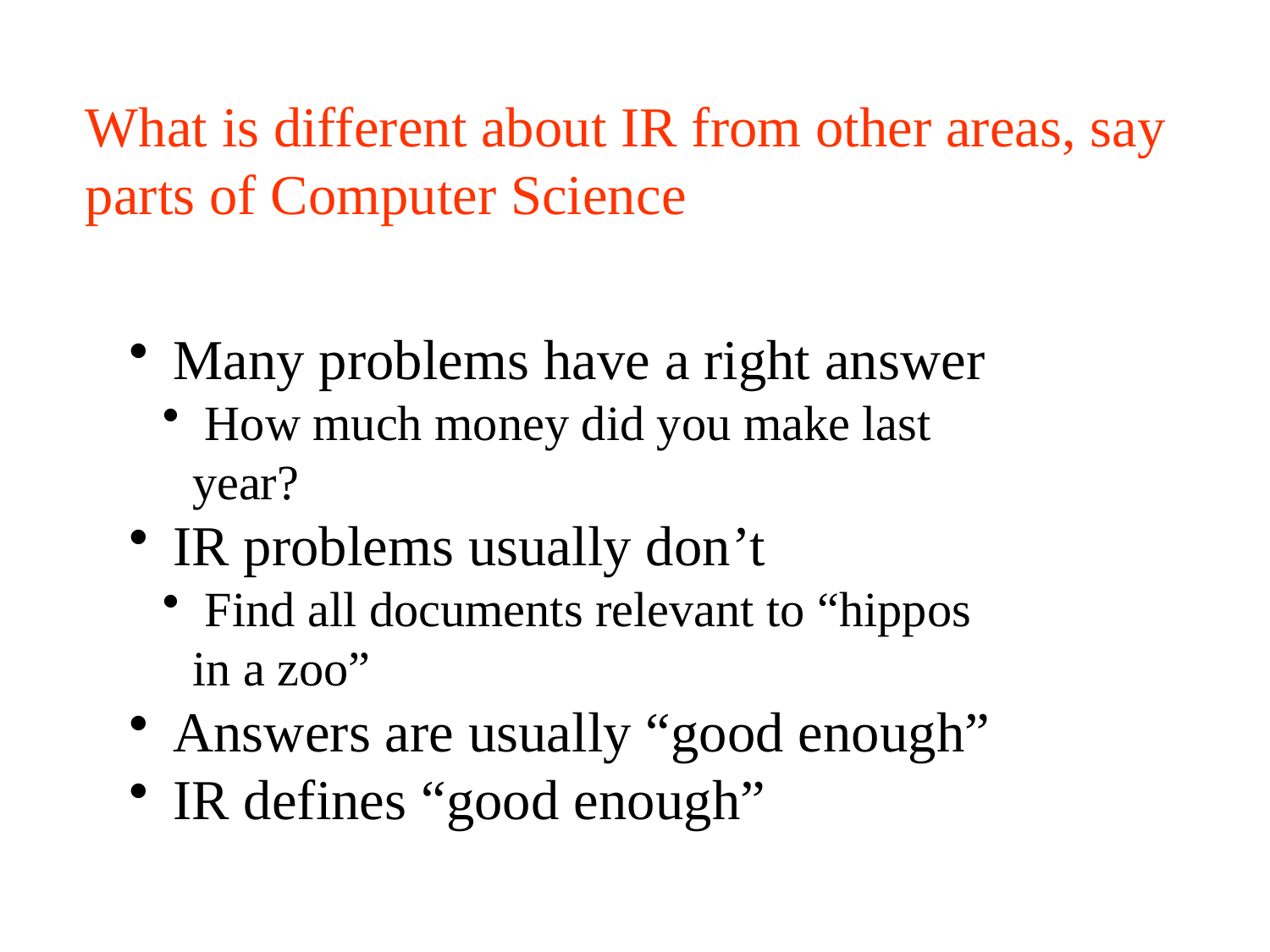

What is different about IR from other areas, say
parts of Computer Science
 Many problems have a right answer
 How much money did you make last year?
 IR problems usually don’t
 Find all documents relevant to “hippos in a zoo”
 Answers are usually “good enough”
 IR defines “good enough”